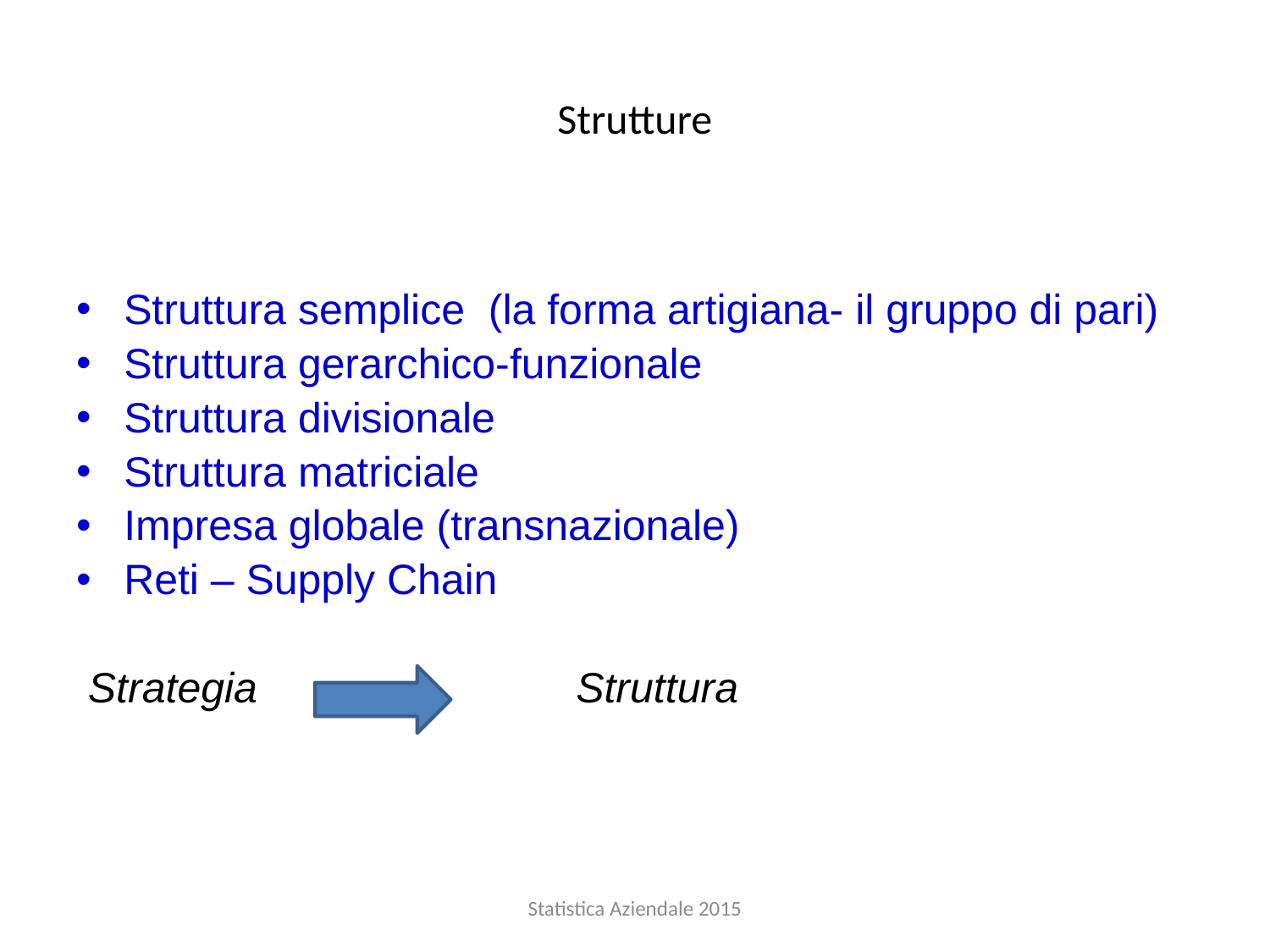

# Strutture

Struttura semplice  (la forma artigiana- il gruppo di pari)
Struttura gerarchico-funzionale
Struttura divisionale
Struttura matriciale
Impresa globale (transnazionale)
Reti – Supply Chain

 Strategia                           Struttura

Statistica Aziendale 2015